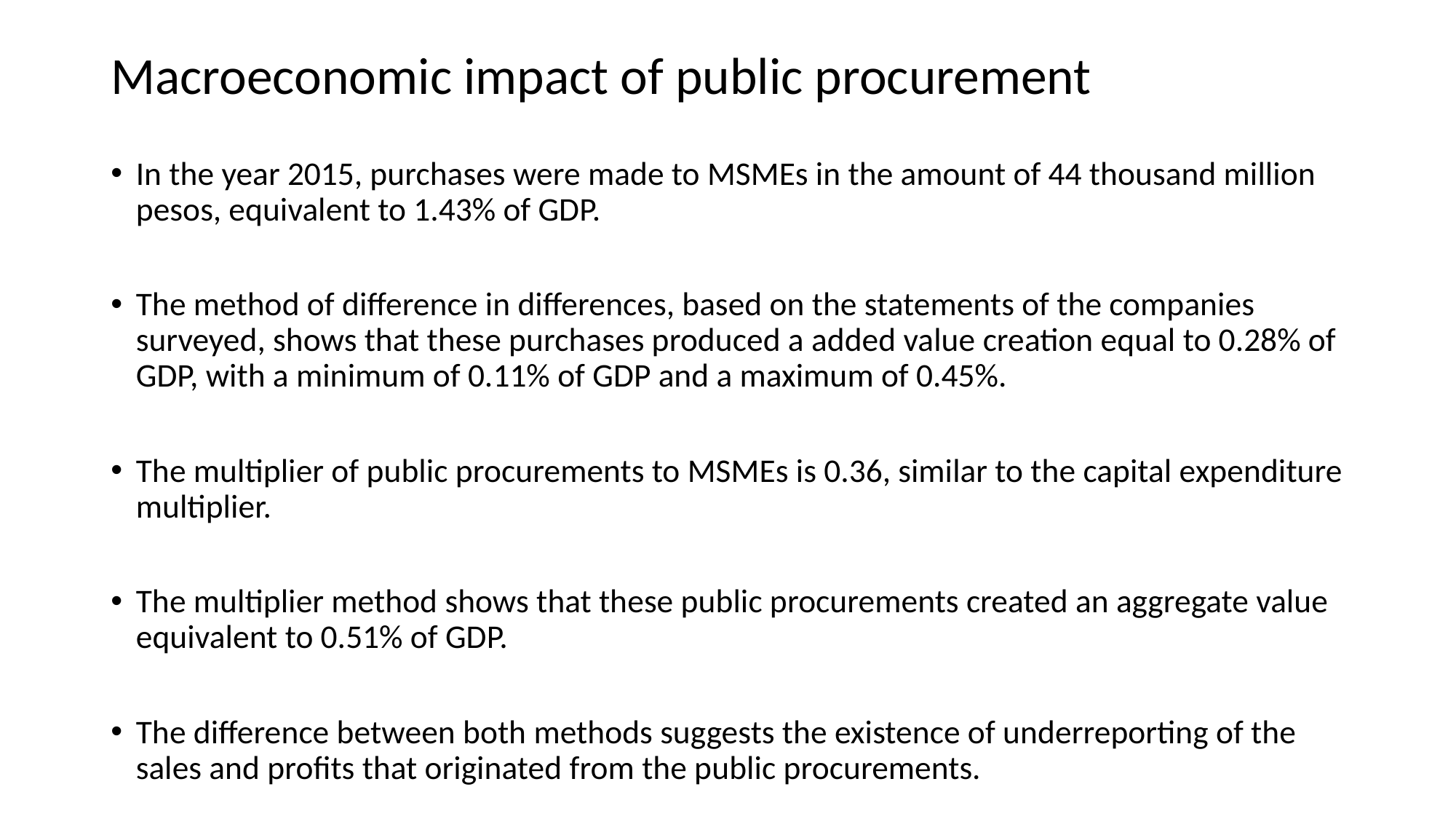

# Macroeconomic impact of public procurement
In the year 2015, purchases were made to MSMEs in the amount of 44 thousand million pesos, equivalent to 1.43% of GDP.

The method of difference in differences, based on the statements of the companies surveyed, shows that these purchases produced a added value creation equal to 0.28% of GDP, with a minimum of 0.11% of GDP and a maximum of 0.45%.

The multiplier of public procurements to MSMEs is 0.36, similar to the capital expenditure multiplier.

The multiplier method shows that these public procurements created an aggregate value equivalent to 0.51% of GDP.

The difference between both methods suggests the existence of underreporting of the sales and profits that originated from the public procurements.